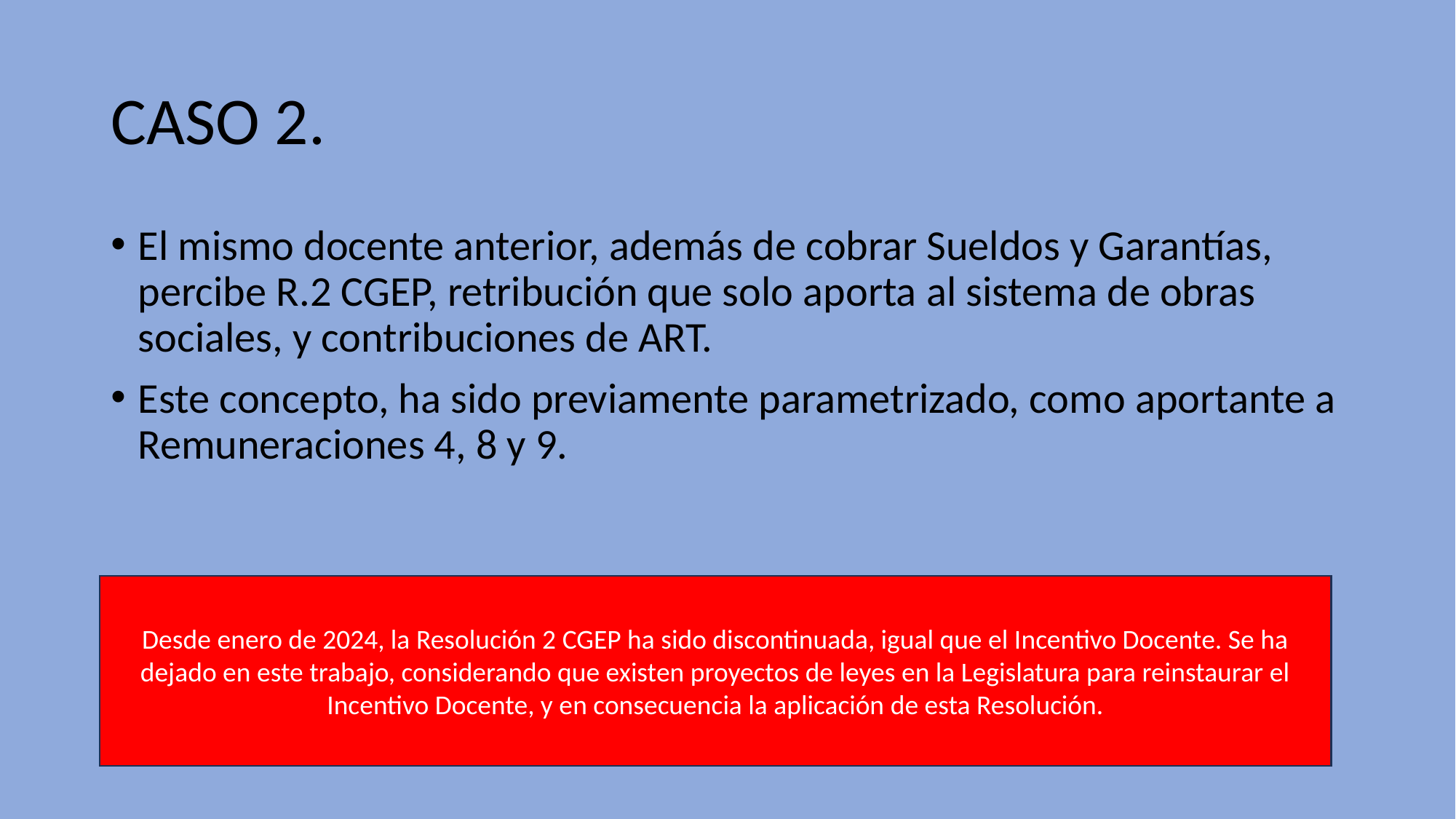

# CASO 2.
El mismo docente anterior, además de cobrar Sueldos y Garantías, percibe R.2 CGEP, retribución que solo aporta al sistema de obras sociales, y contribuciones de ART.
Este concepto, ha sido previamente parametrizado, como aportante a Remuneraciones 4, 8 y 9.
Desde enero de 2024, la Resolución 2 CGEP ha sido discontinuada, igual que el Incentivo Docente. Se ha dejado en este trabajo, considerando que existen proyectos de leyes en la Legislatura para reinstaurar el Incentivo Docente, y en consecuencia la aplicación de esta Resolución.